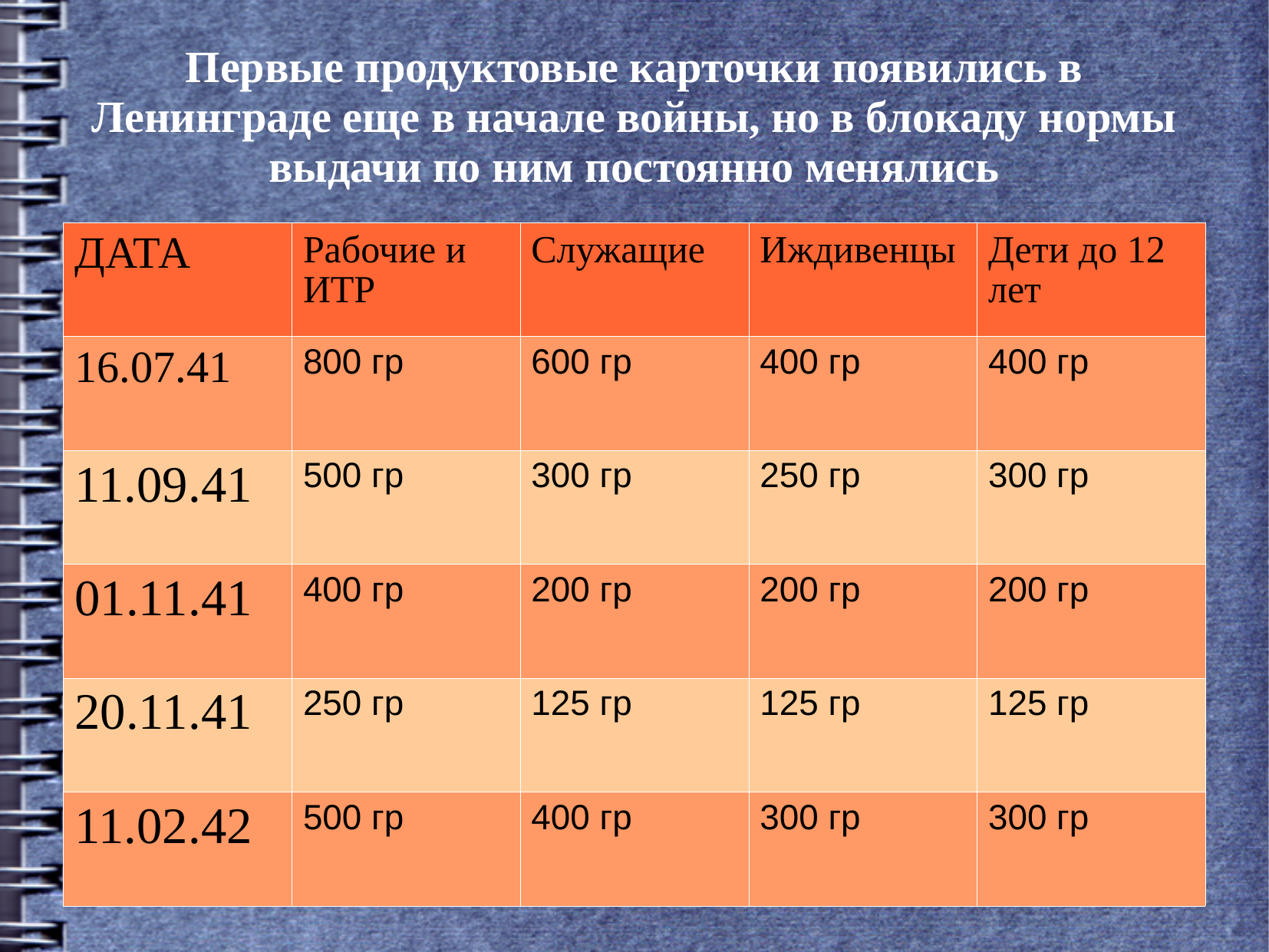

# Первые продуктовые карточки появились в Ленинграде еще в начале войны, но в блокаду нормы выдачи по ним постоянно менялись
| ДАТА | Рабочие и ИТР | Служащие | Иждивенцы | Дети до 12 лет |
| --- | --- | --- | --- | --- |
| 16.07.41 | 800 гр | 600 гр | 400 гр | 400 гр |
| 11.09.41 | 500 гр | 300 гр | 250 гр | 300 гр |
| 01.11.41 | 400 гр | 200 гр | 200 гр | 200 гр |
| 20.11.41 | 250 гр | 125 гр | 125 гр | 125 гр |
| 11.02.42 | 500 гр | 400 гр | 300 гр | 300 гр |